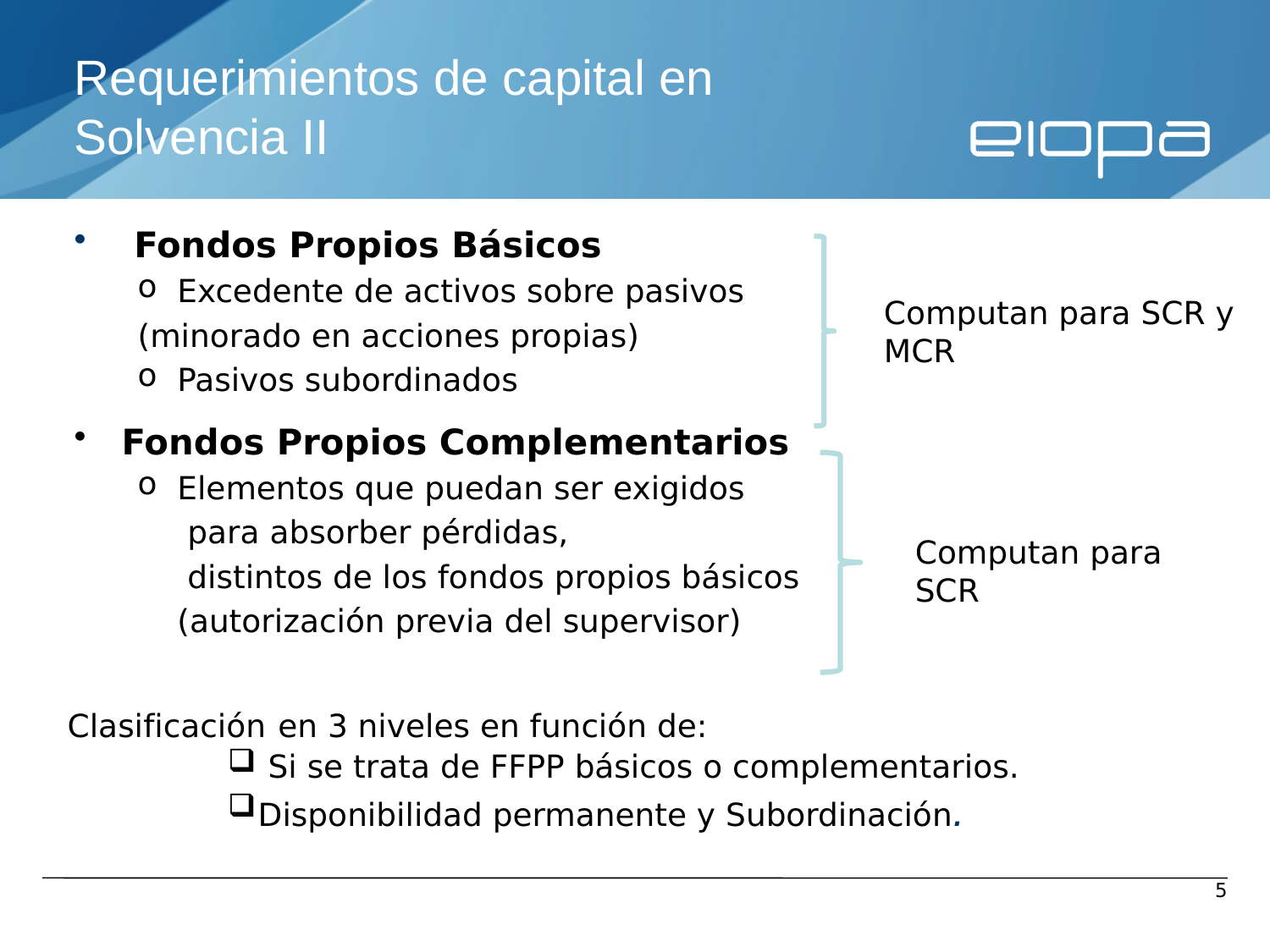

# Requerimientos de capital en Solvencia II

 Fondos Propios Básicos
Excedente de activos sobre pasivos
(minorado en acciones propias)
Pasivos subordinados
Fondos Propios Complementarios
Elementos que puedan ser exigidos
	 para absorber pérdidas,
	 distintos de los fondos propios básicos
	(autorización previa del supervisor)

Computan para SCR y MCR

Computan para SCR
Clasificación en 3 niveles en función de:
 Si se trata de FFPP básicos o complementarios.
Disponibilidad permanente y Subordinación.